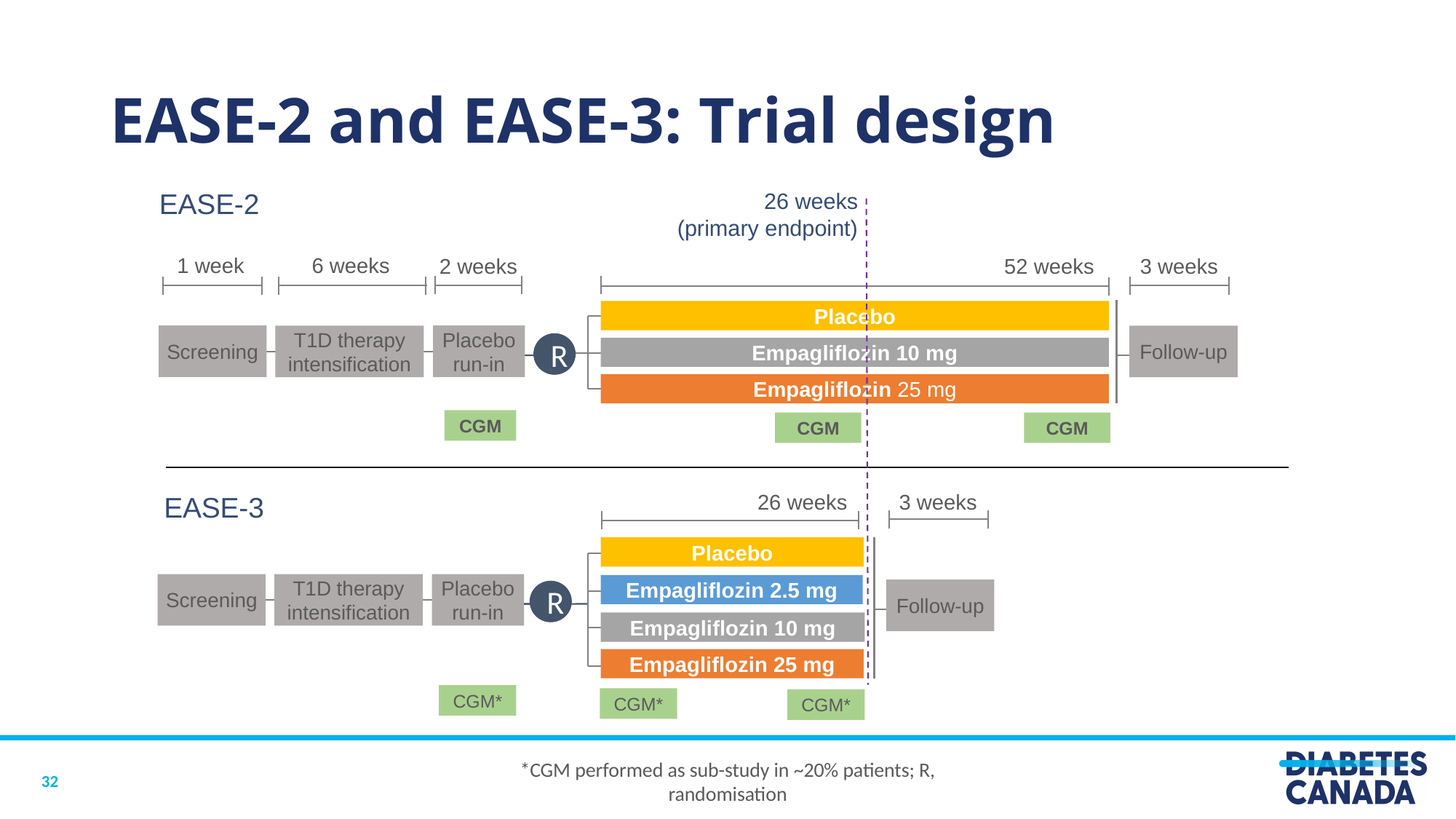

EASE-3
EAE
EASE-2
# EASE-2 and EASE-3: Trial design
26 weeks
(primary endpoint)
EASE-2
1 week
6 weeks
52 weeks
3 weeks
2 weeks
Placebo
Screening
Placebo run-in
T1D therapy intensification
Follow-up
R
Empagliflozin 10 mg
Empagliflozin 25 mg
CGM
CGM
CGM
26 weeks
3 weeks
EASE-3
Placebo
Screening
Placebo run-in
T1D therapy intensification
Empagliflozin 2.5 mg
Follow-up
R
Empagliflozin 10 mg
Empagliflozin 25 mg
CGM*
CGM*
CGM*
32
*CGM performed as sub-study in ~20% patients; R, randomisation